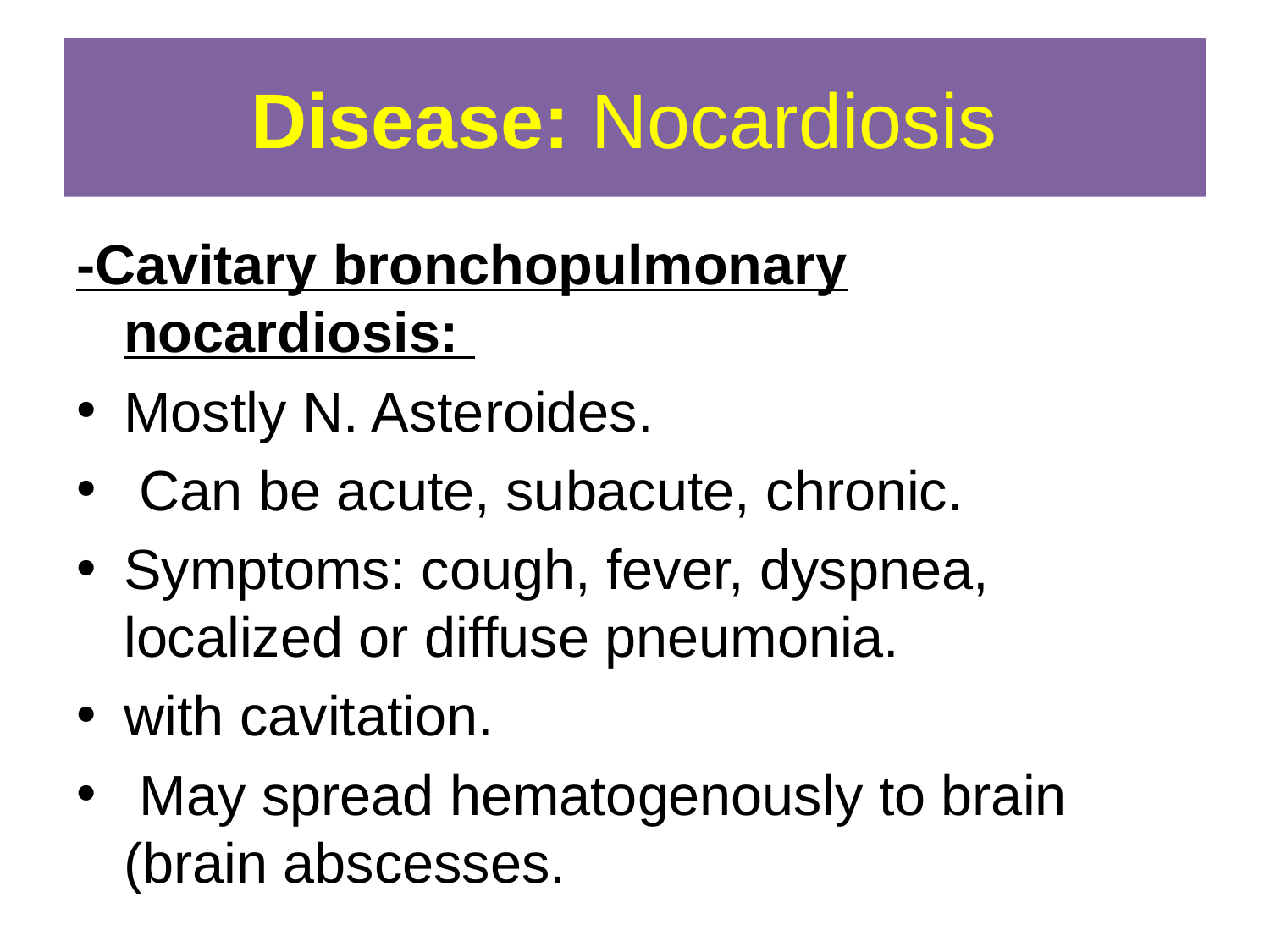

# Disease: Nocardiosis
-Cavitary bronchopulmonary nocardiosis:
Mostly N. Asteroides.
 Can be acute, subacute, chronic.
Symptoms: cough, fever, dyspnea, localized or diffuse pneumonia.
with cavitation.
 May spread hematogenously to brain (brain abscesses.